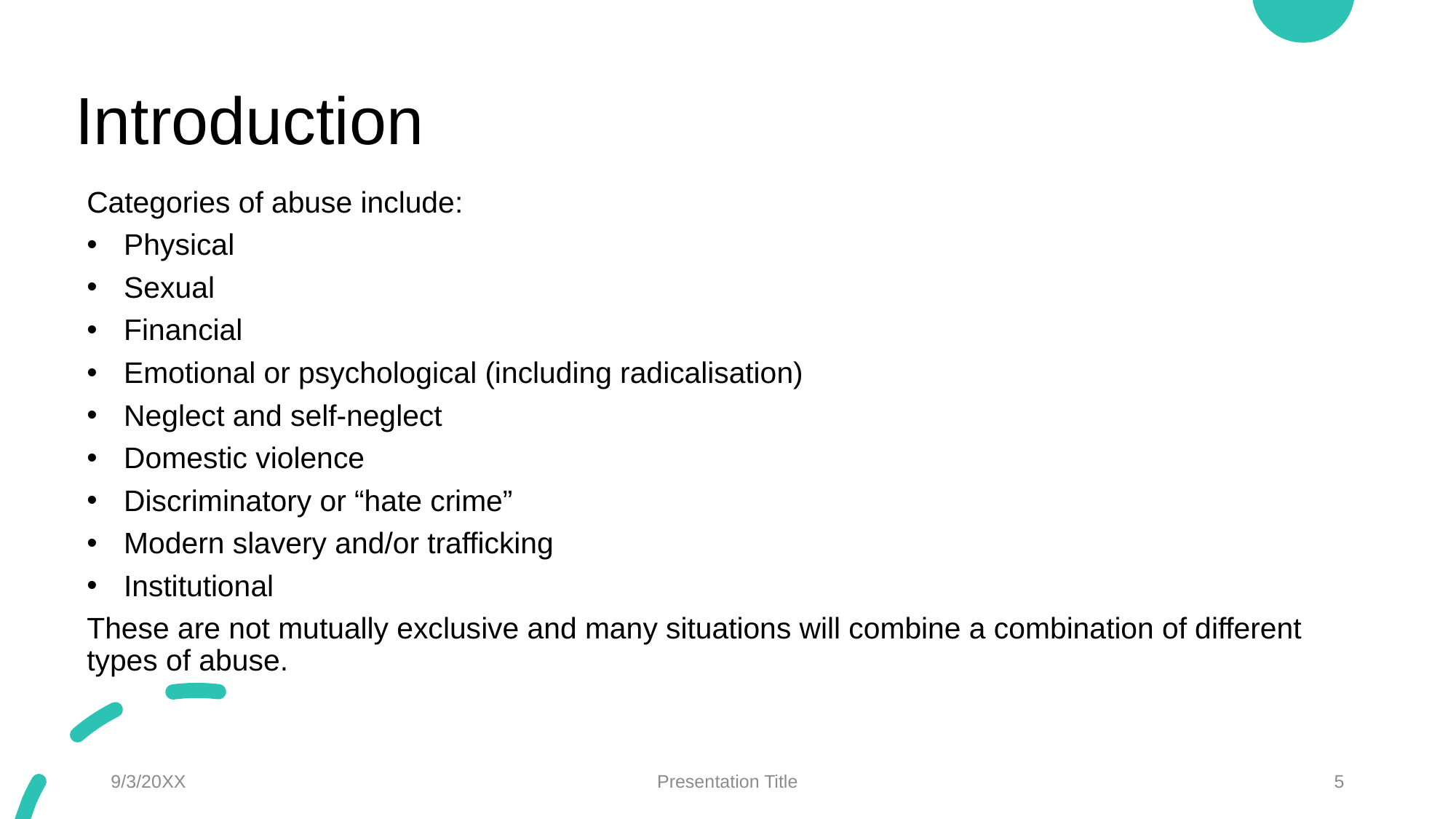

# Introduction
Categories of abuse include:
Physical
Sexual
Financial
Emotional or psychological (including radicalisation)
Neglect and self-neglect
Domestic violence
Discriminatory or “hate crime”
Modern slavery and/or trafficking
Institutional
These are not mutually exclusive and many situations will combine a combination of different types of abuse.

9/3/20XX
Presentation Title
5